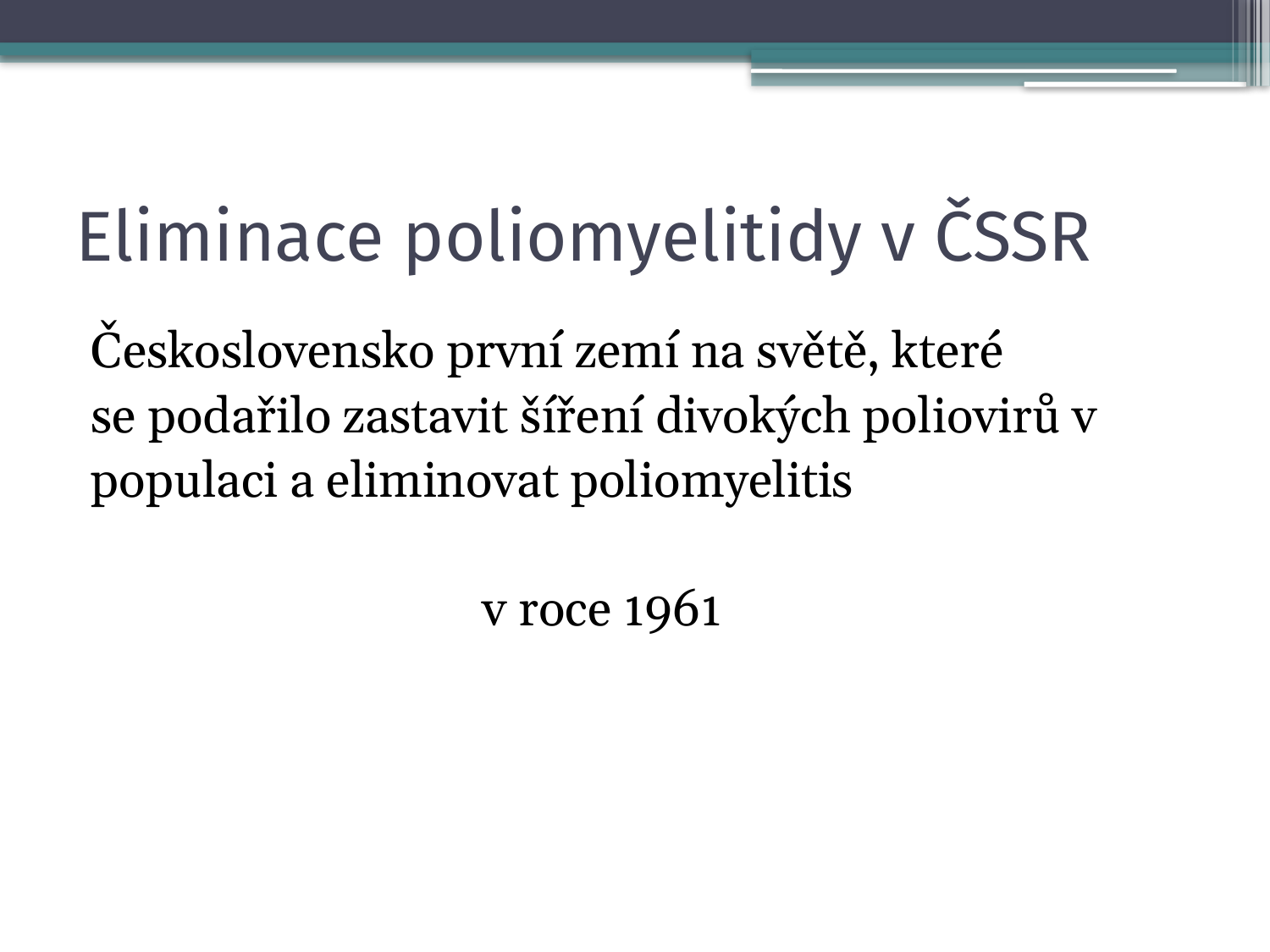

# Eliminace poliomyelitidy v ČSSR
Československo první zemí na světě, které
se podařilo zastavit šíření divokých poliovirů v
populaci a eliminovat poliomyelitis

                                 v roce 1961